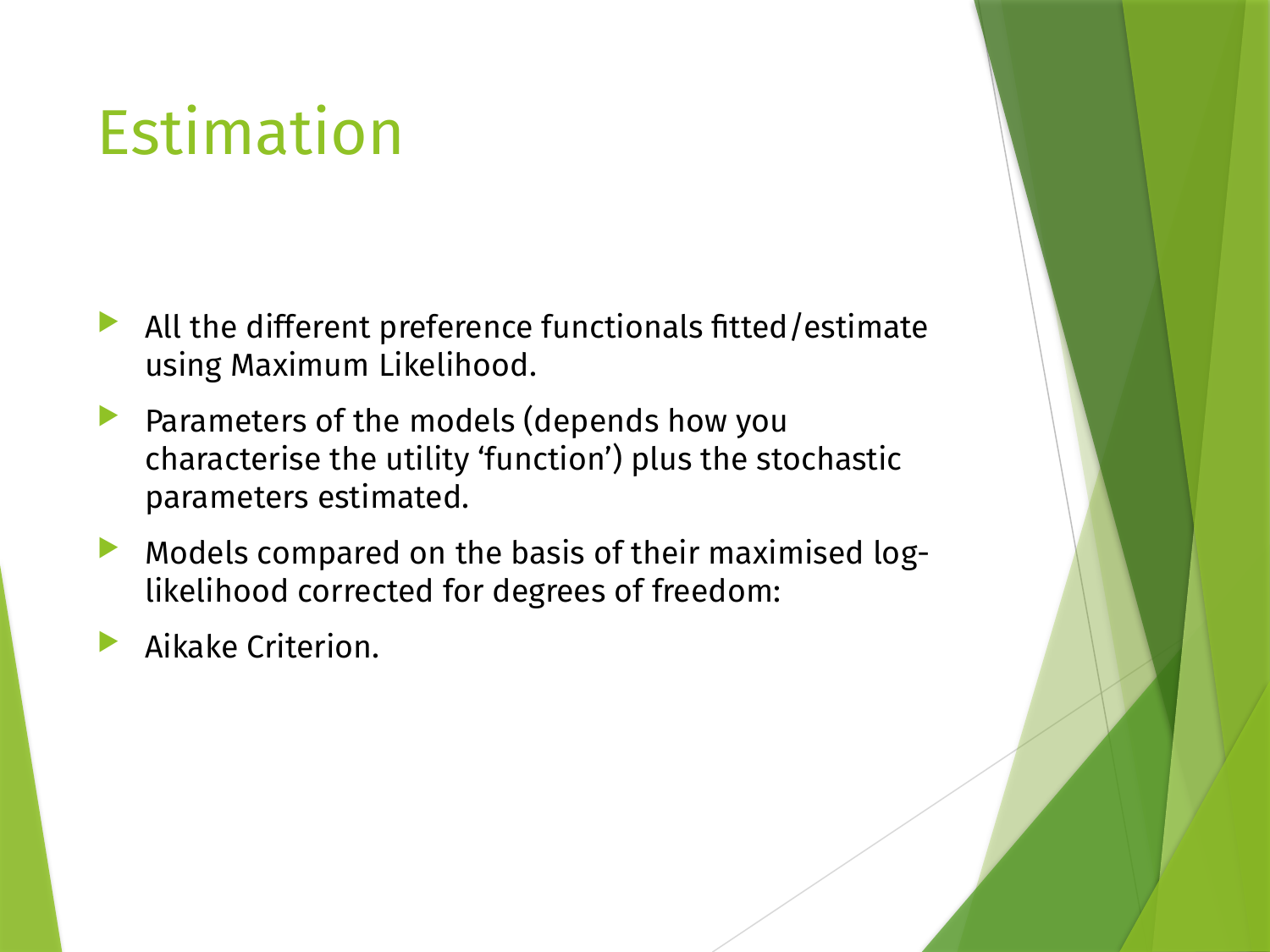

# Estimation
All the different preference functionals fitted/estimate using Maximum Likelihood.
Parameters of the models (depends how you characterise the utility ‘function’) plus the stochastic parameters estimated.
Models compared on the basis of their maximised log-likelihood corrected for degrees of freedom:
Aikake Criterion.